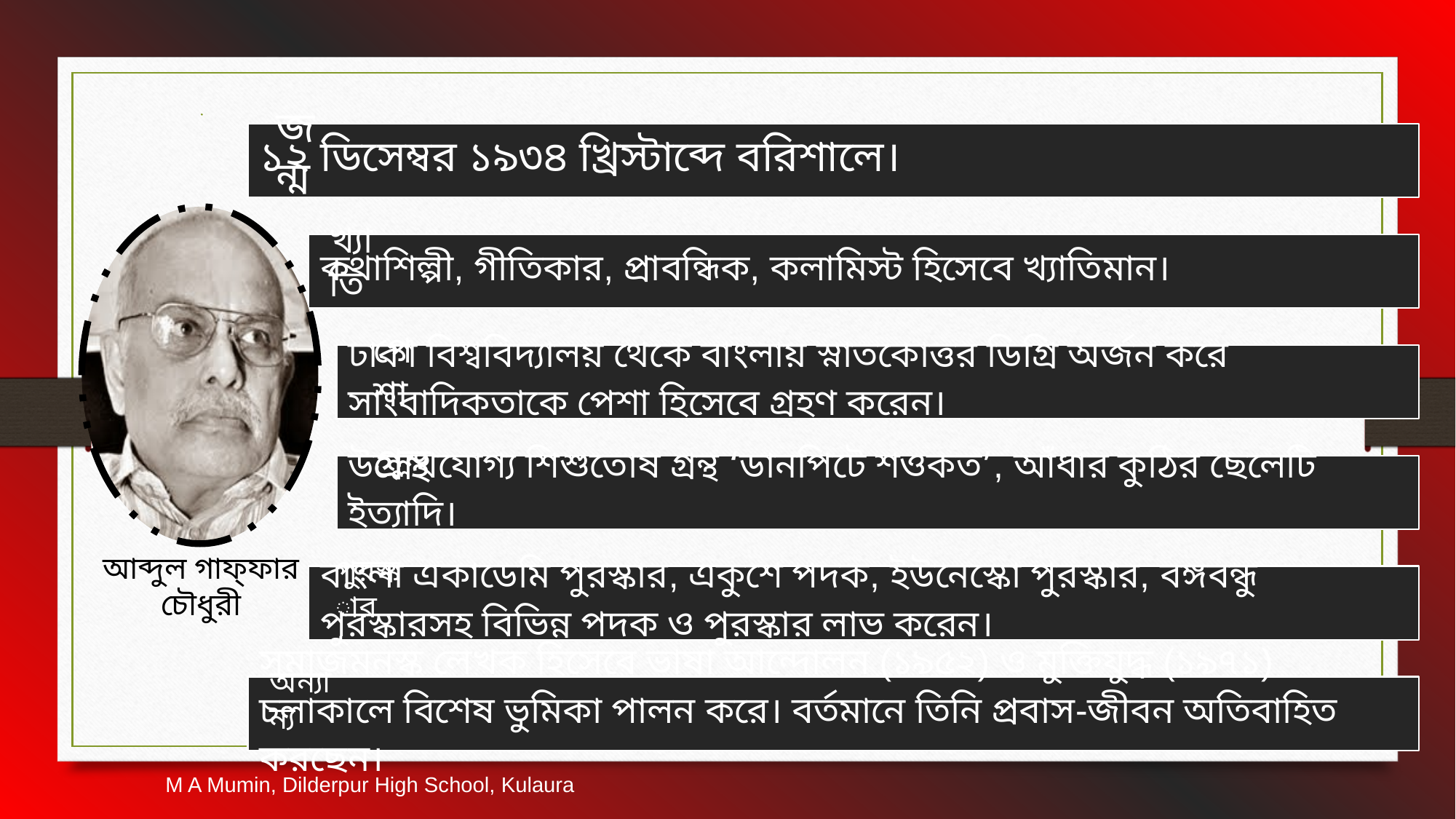

১২ ডিসেম্বর ১৯৩৪ খ্রিস্টাব্দে বরিশালে।
কথাশিল্পী, গীতিকার, প্রাবন্ধিক, কলামিস্ট হিসেবে খ্যাতিমান।
জন্ম

খ্যাতি
পেশা
গ্রন্থ
আব্দুল গাফ্‌ফার চৌধুরী
পুরস্কার
অন্যান্য
10/6/2017
6
M A Mumin, Dilderpur High School, Kulaura